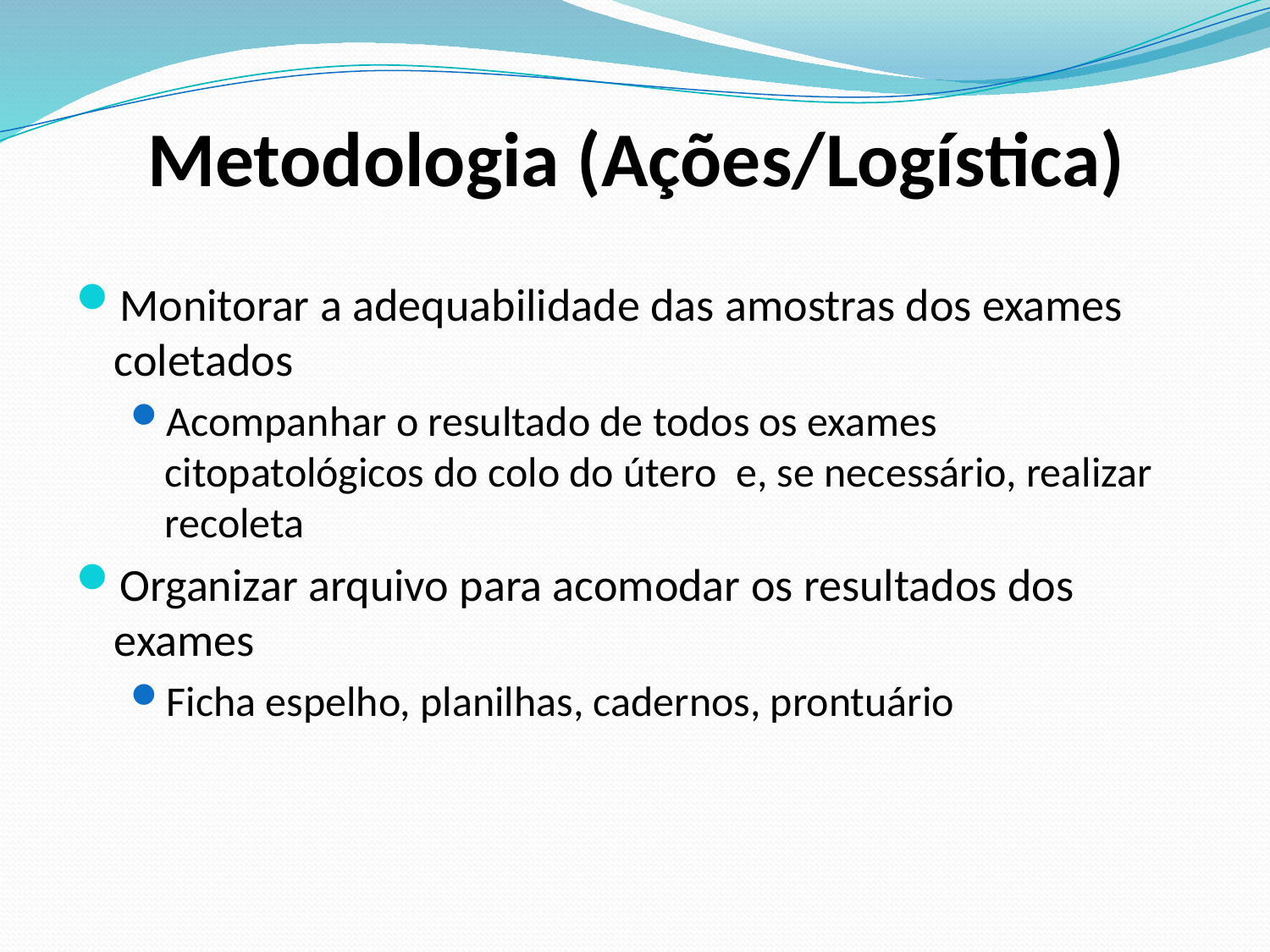

Metodologia (Ações/Logística)
Monitorar a adequabilidade das amostras dos exames coletados
Acompanhar o resultado de todos os exames citopatológicos do colo do útero  e, se necessário, realizar recoleta
Organizar arquivo para acomodar os resultados dos exames
Ficha espelho, planilhas, cadernos, prontuário